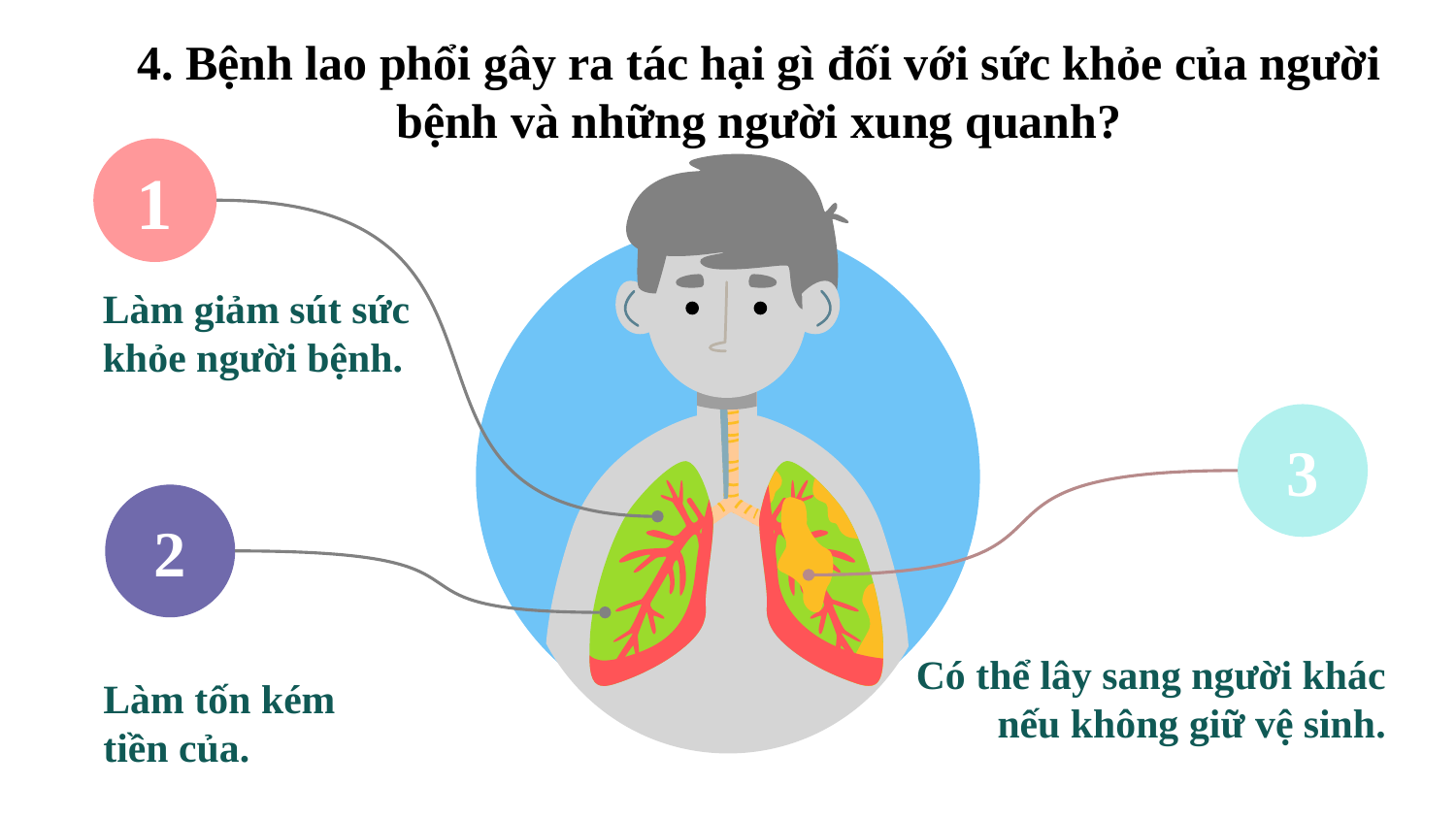

# 4. Bệnh lao phổi gây ra tác hại gì đối với sức khỏe của người bệnh và những người xung quanh?
1
Làm giảm sút sức khỏe người bệnh.

3
Có thể lây sang người khác nếu không giữ vệ sinh.
2
Làm tốn kém tiền của.